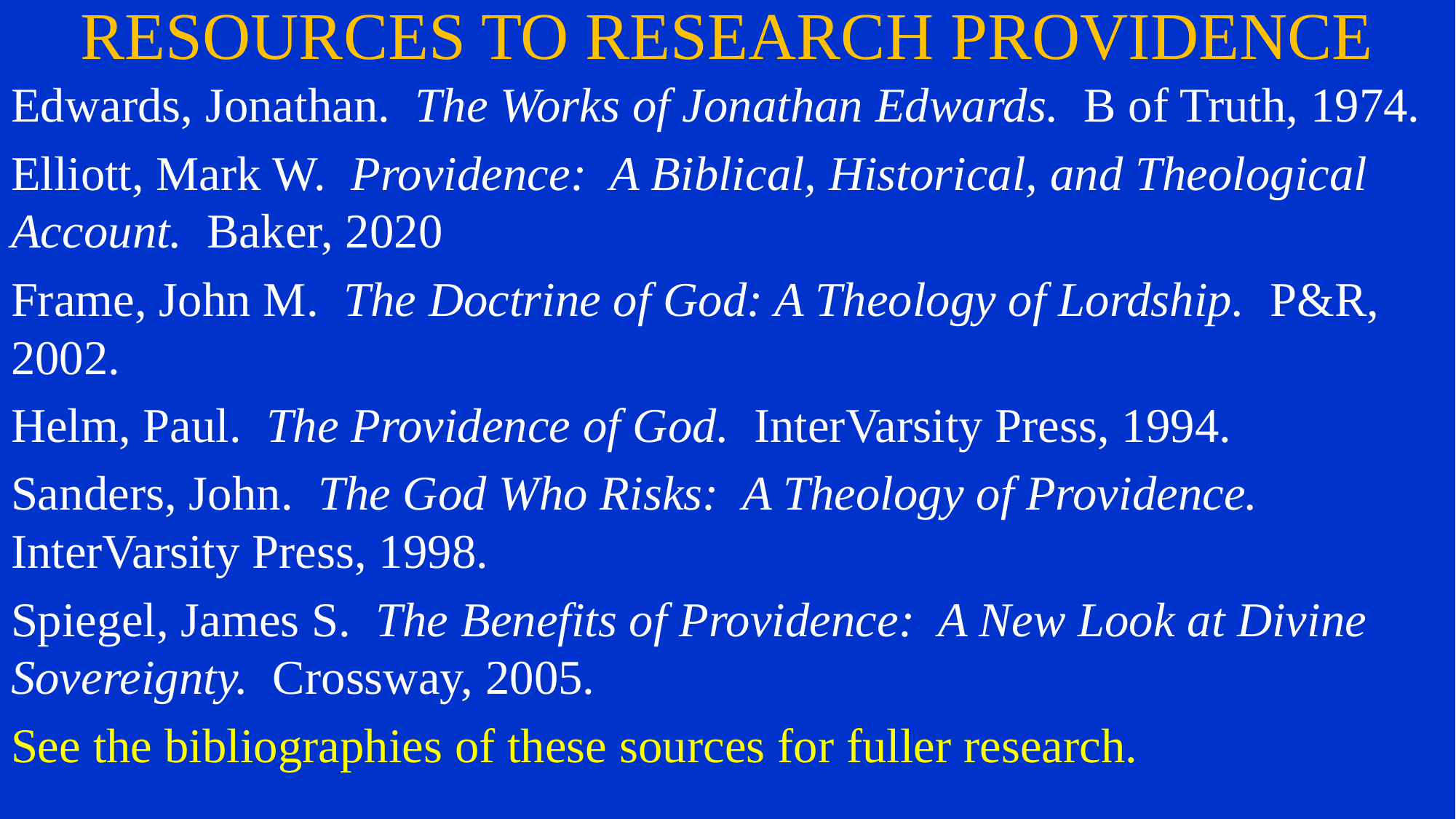

# RESOURCES TO RESEARCH PROVIDENCE
Edwards, Jonathan.  The Works of Jonathan Edwards.  B of Truth, 1974.
Elliott, Mark W.  Providence:  A Biblical, Historical, and Theological 	Account.  Baker, 2020
Frame, John M.  The Doctrine of God: A Theology of Lordship.  P&R, 	2002.
Helm, Paul.  The Providence of God.  InterVarsity Press, 1994.
Sanders, John.  The God Who Risks:  A Theology of Providence.  	InterVarsity Press, 1998.
Spiegel, James S.  The Benefits of Providence:  A New Look at Divine 	Sovereignty.  Crossway, 2005.
See the bibliographies of these sources for fuller research.